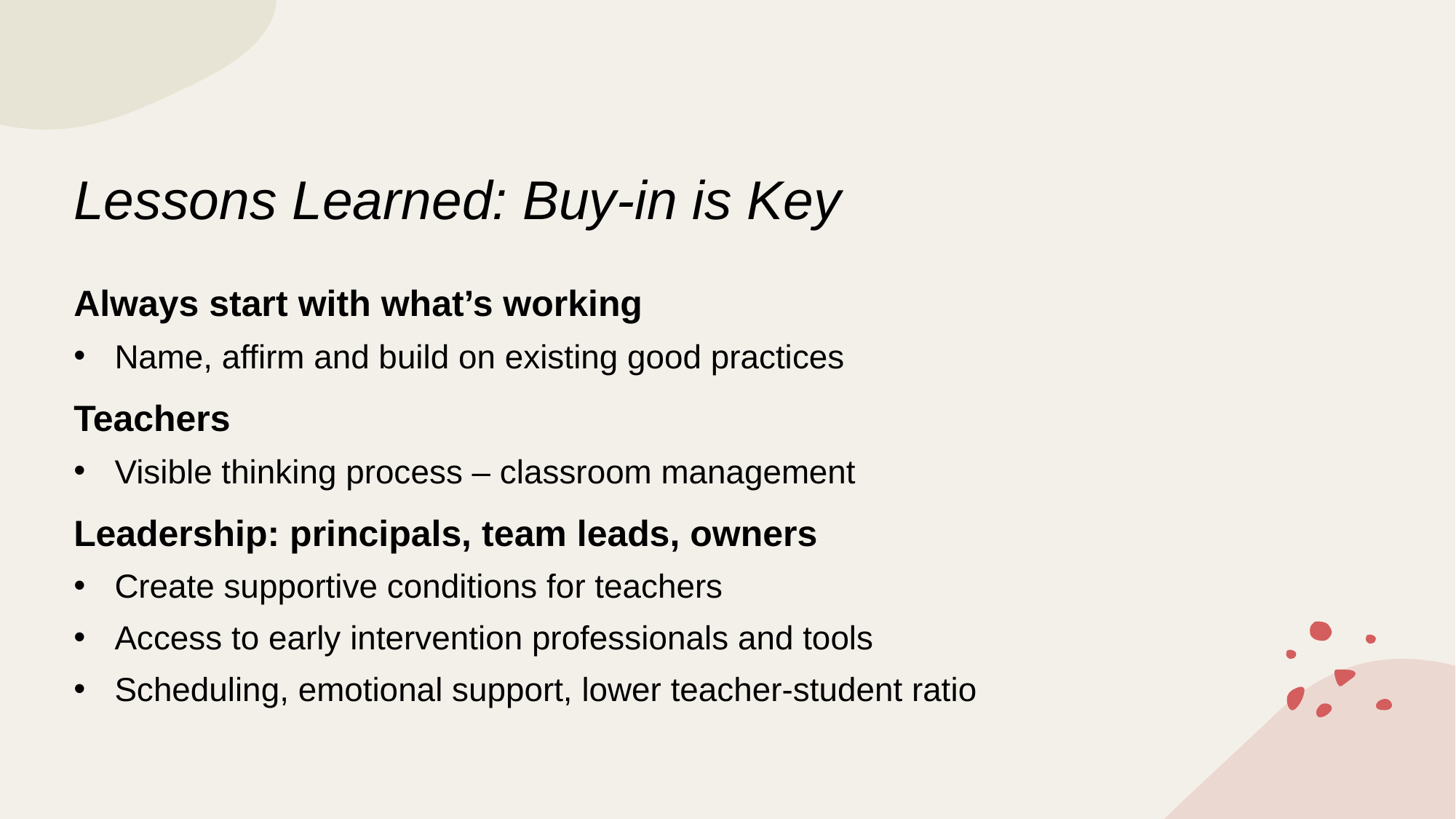

# Lessons Learned: Buy-in is Key
Always start with what’s working
Name, affirm and build on existing good practices
Teachers
Visible thinking process – classroom management
Leadership: principals, team leads, owners
Create supportive conditions for teachers
Access to early intervention professionals and tools
Scheduling, emotional support, lower teacher-student ratio